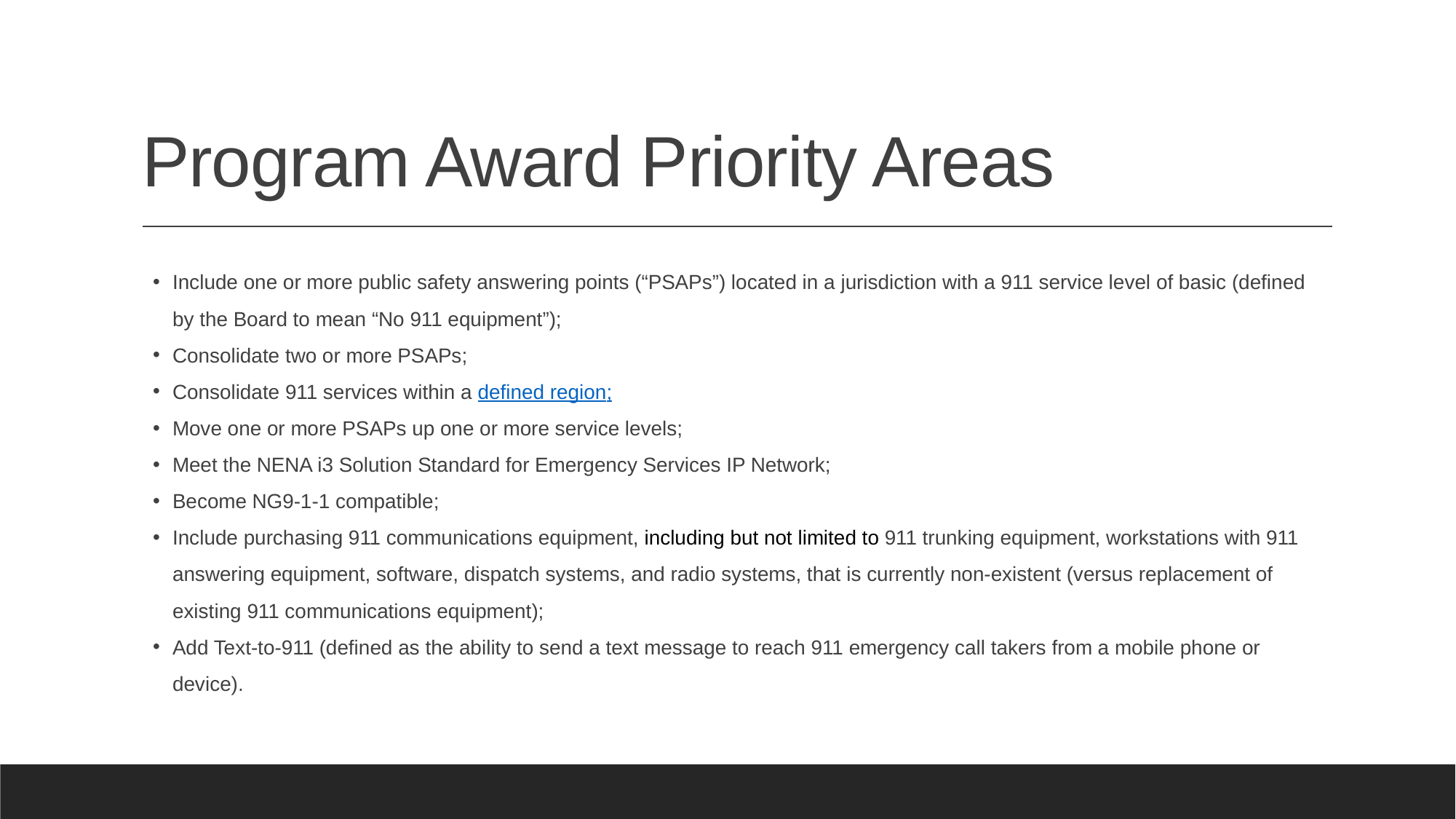

# Program Award Priority Areas
Include one or more public safety answering points (“PSAPs”) located in a jurisdiction with a 911 service level of basic (defined by the Board to mean “No 911 equipment”);
Consolidate two or more PSAPs;
Consolidate 911 services within a defined region;
Move one or more PSAPs up one or more service levels;
Meet the NENA i3 Solution Standard for Emergency Services IP Network;
Become NG9-1-1 compatible;
Include purchasing 911 communications equipment, including but not limited to 911 trunking equipment, workstations with 911 answering equipment, software, dispatch systems, and radio systems, that is currently non-existent (versus replacement of existing 911 communications equipment);
Add Text-to-911 (defined as the ability to send a text message to reach 911 emergency call takers from a mobile phone or device).